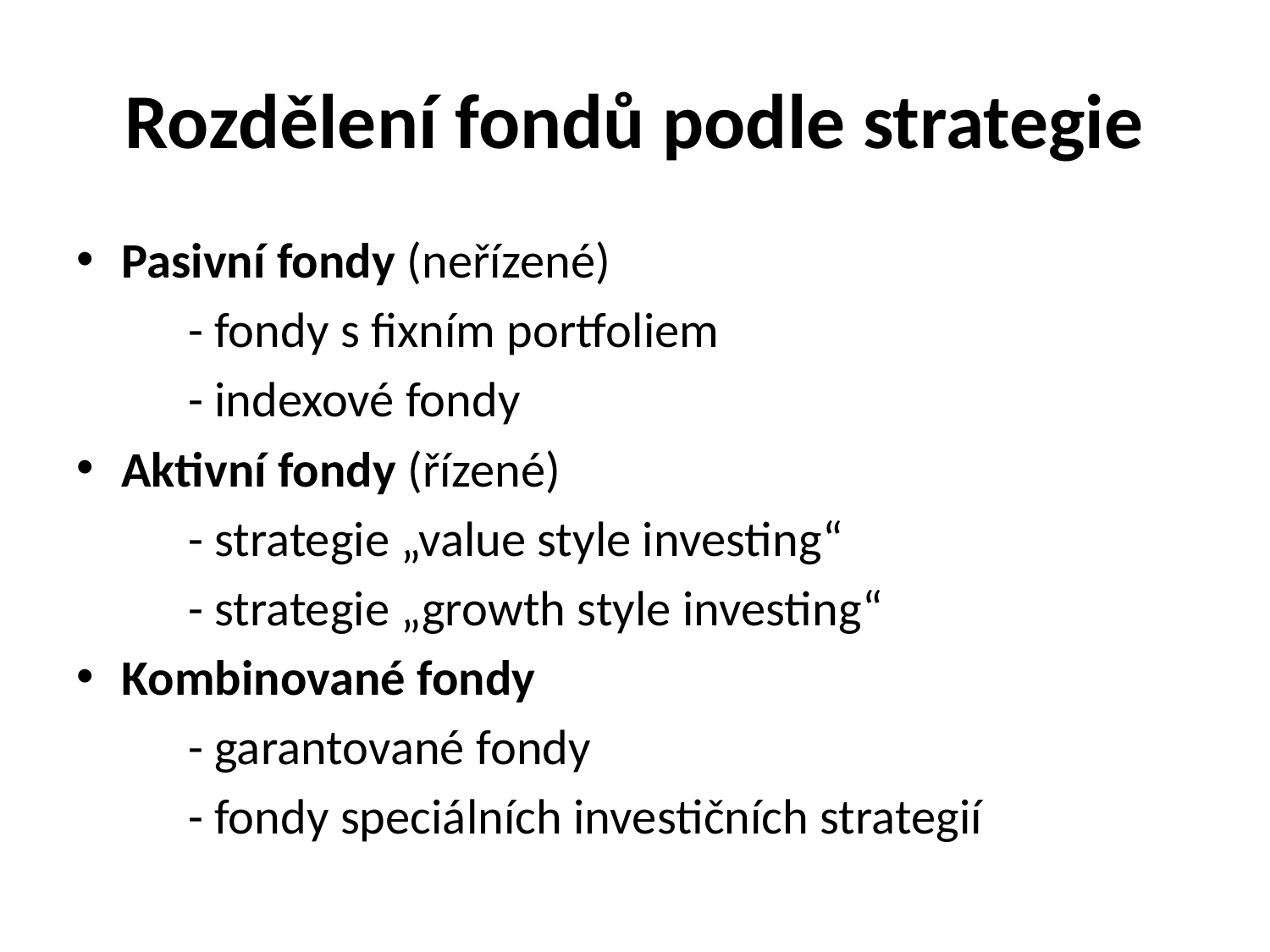

# Rozdělení fondů podle strategie
Pasivní fondy (neřízené)
	- fondy s fixním portfoliem
	- indexové fondy
Aktivní fondy (řízené)
	- strategie „value style investing“
	- strategie „growth style investing“
Kombinované fondy
	- garantované fondy
	- fondy speciálních investičních strategií